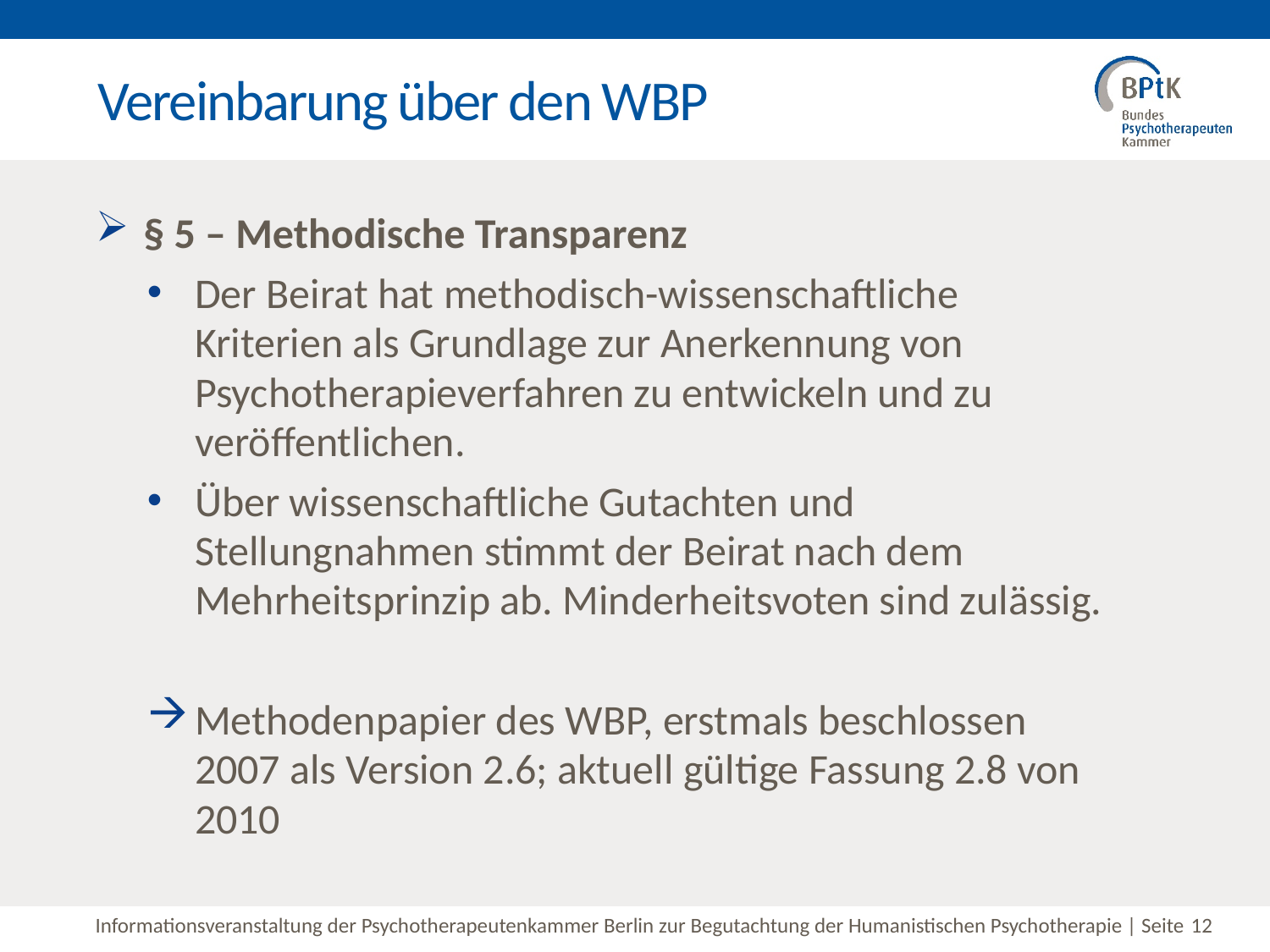

Vereinbarung über den WBP
§ 5 – Methodische Transparenz
Der Beirat hat methodisch-wissenschaftliche Kriterien als Grundlage zur Anerkennung von Psychotherapieverfahren zu entwickeln und zu veröffentlichen.
Über wissenschaftliche Gutachten und Stellungnahmen stimmt der Beirat nach dem Mehrheitsprinzip ab. Minderheitsvoten sind zulässig.

Methodenpapier des WBP, erstmals beschlossen 2007 als Version 2.6; aktuell gültige Fassung 2.8 von 2010

#